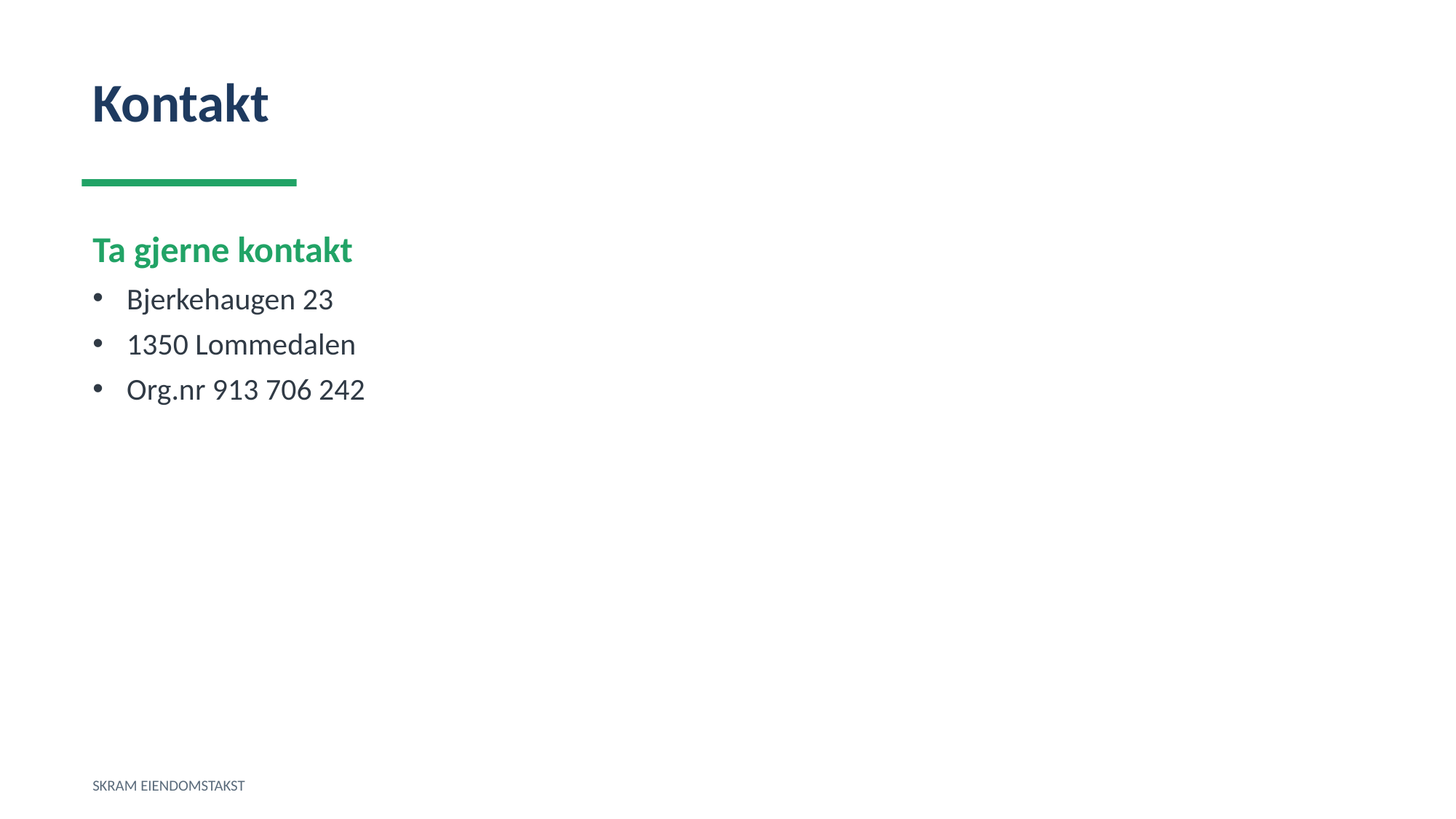

Kontakt

Ta gjerne kontakt
Bjerkehaugen 23
1350 Lommedalen
Org.nr 913 706 242
SKRAM EIENDOMSTAKST